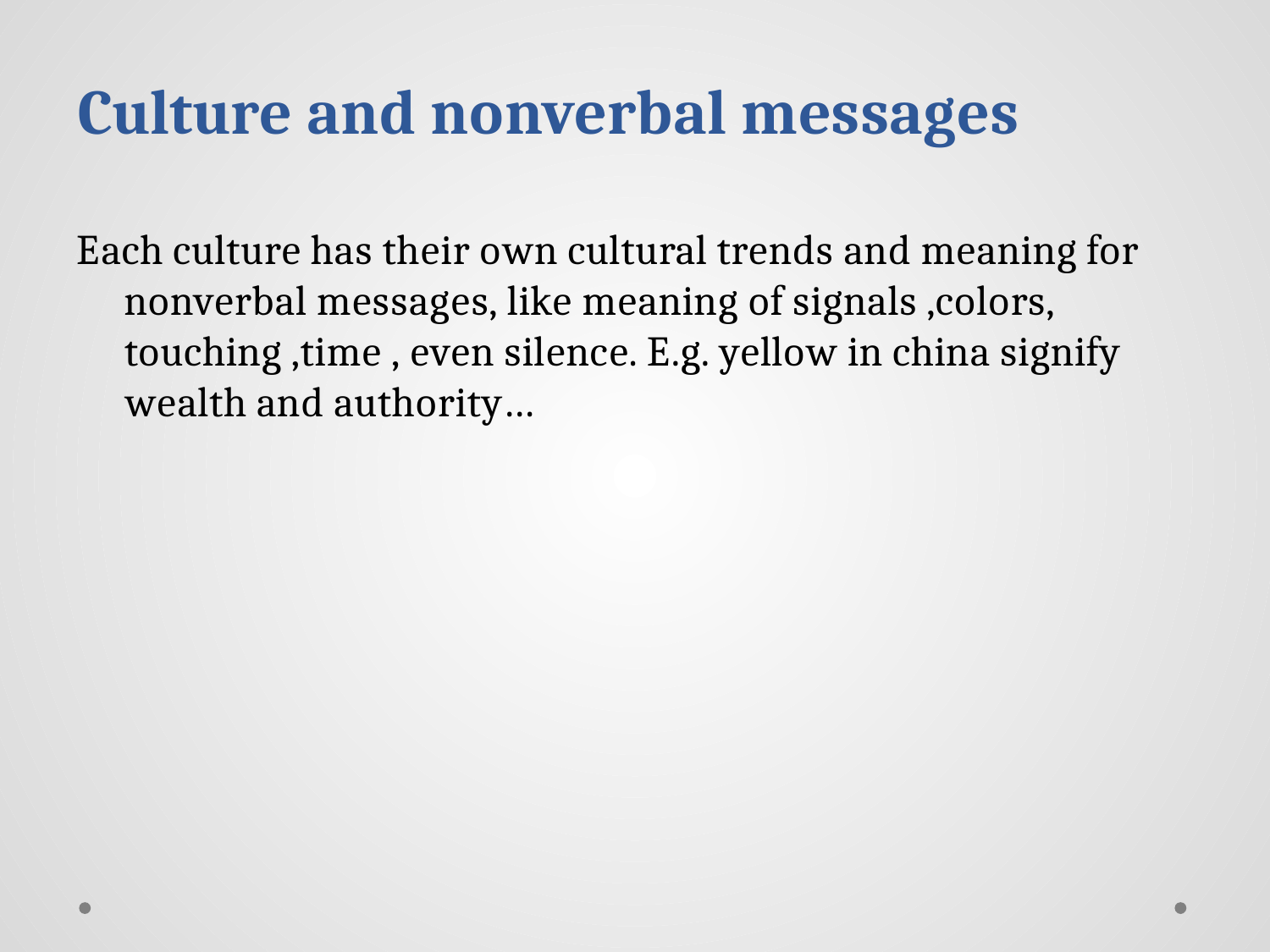

# Culture and nonverbal messages
Each culture has their own cultural trends and meaning for nonverbal messages, like meaning of signals ,colors, touching ,time , even silence. E.g. yellow in china signify wealth and authority…